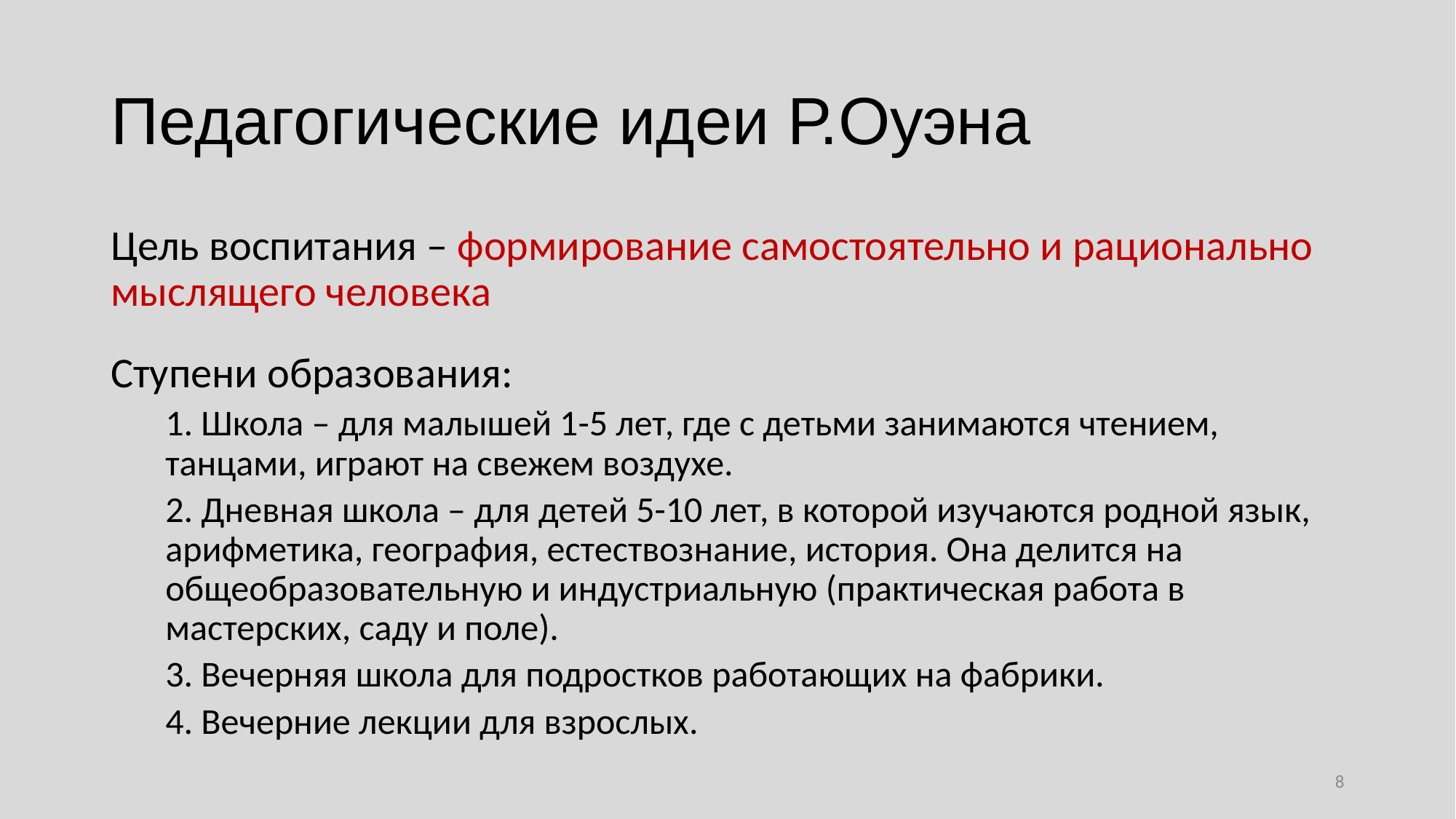

# Педагогические идеи Р.Оуэна
Цель воспитания – формирование самостоятельно и рационально мыслящего человека
Ступени образования:
1. Школа – для малышей 1-5 лет, где с детьми занимаются чтением, танцами, играют на свежем воздухе.
2. Дневная школа – для детей 5-10 лет, в которой изучаются родной язык, арифметика, география, естествознание, история. Она делится на общеобразовательную и индустриальную (практическая работа в мастерских, саду и поле).
3. Вечерняя школа для подростков работающих на фабрики.
4. Вечерние лекции для взрослых.
8